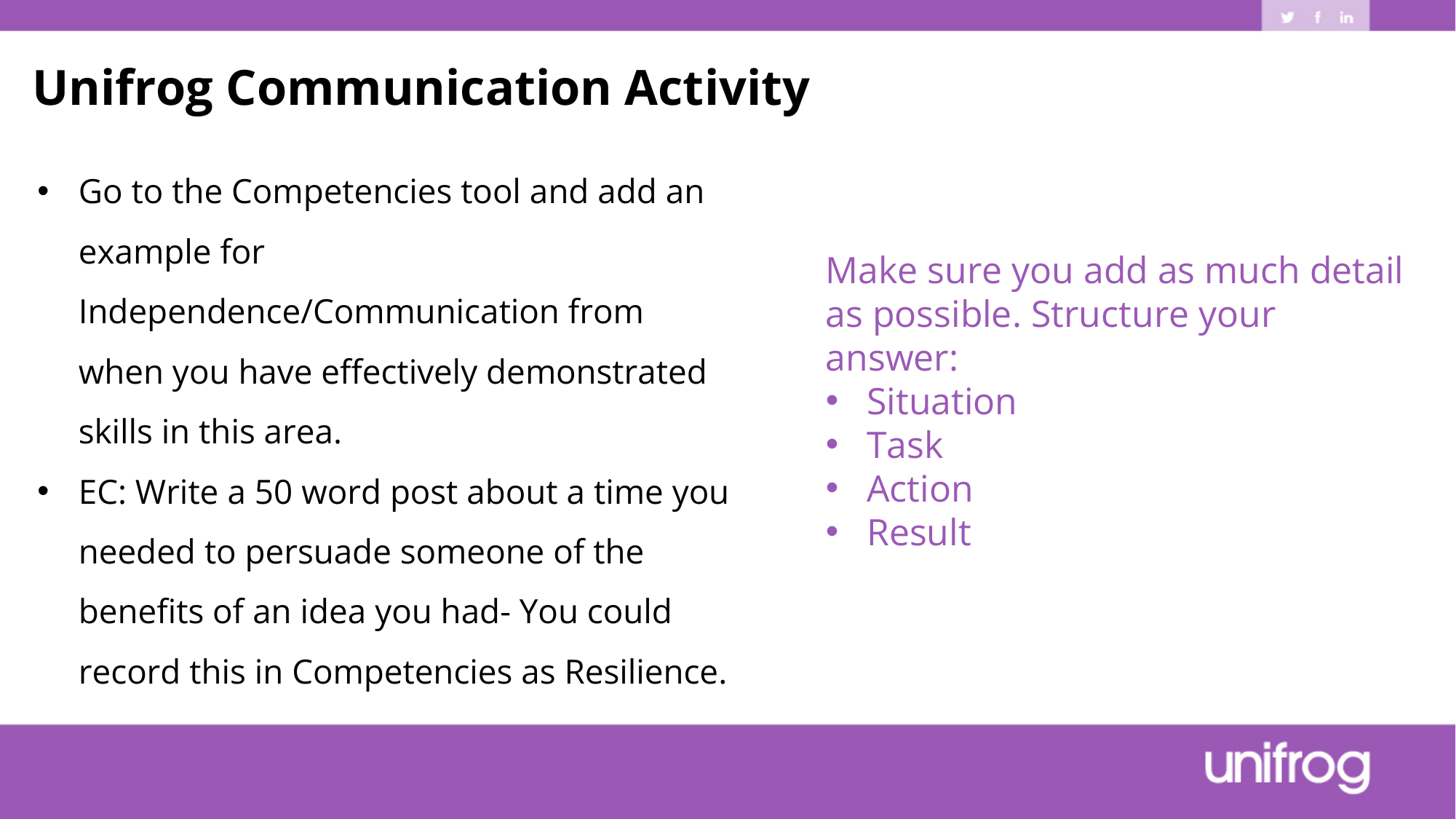

Unifrog Communication Activity
Go to the Competencies tool and add an example for Independence/Communication from when you have effectively demonstrated skills in this area.
EC: Write a 50 word post about a time you needed to persuade someone of the benefits of an idea you had- You could record this in Competencies as Resilience.
Make sure you add as much detail as possible. Structure your answer:
Situation
Task
Action
Result